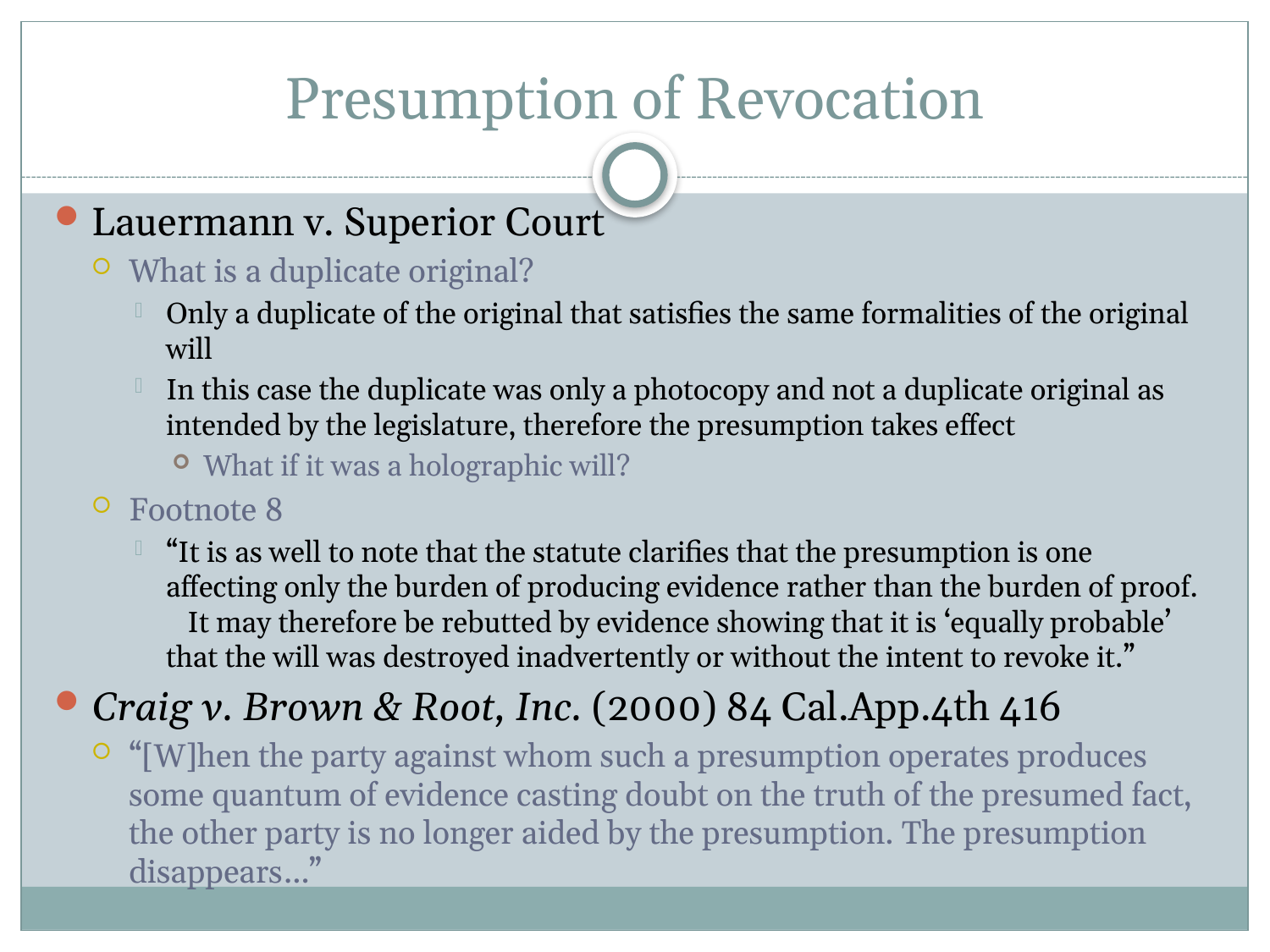

# Presumption of Revocation
Lauermann v. Superior Court
What is a duplicate original?
Only a duplicate of the original that satisfies the same formalities of the original will
In this case the duplicate was only a photocopy and not a duplicate original as intended by the legislature, therefore the presumption takes effect
What if it was a holographic will?
Footnote 8
“It is as well to note that the statute clarifies that the presumption is one affecting only the burden of producing evidence rather than the burden of proof.   It may therefore be rebutted by evidence showing that it is ‘equally probable’ that the will was destroyed inadvertently or without the intent to revoke it.”
Craig v. Brown & Root, Inc. (2000) 84 Cal.App.4th 416
“[W]hen the party against whom such a presumption operates produces some quantum of evidence casting doubt on the truth of the presumed fact, the other party is no longer aided by the presumption. The presumption disappears…”